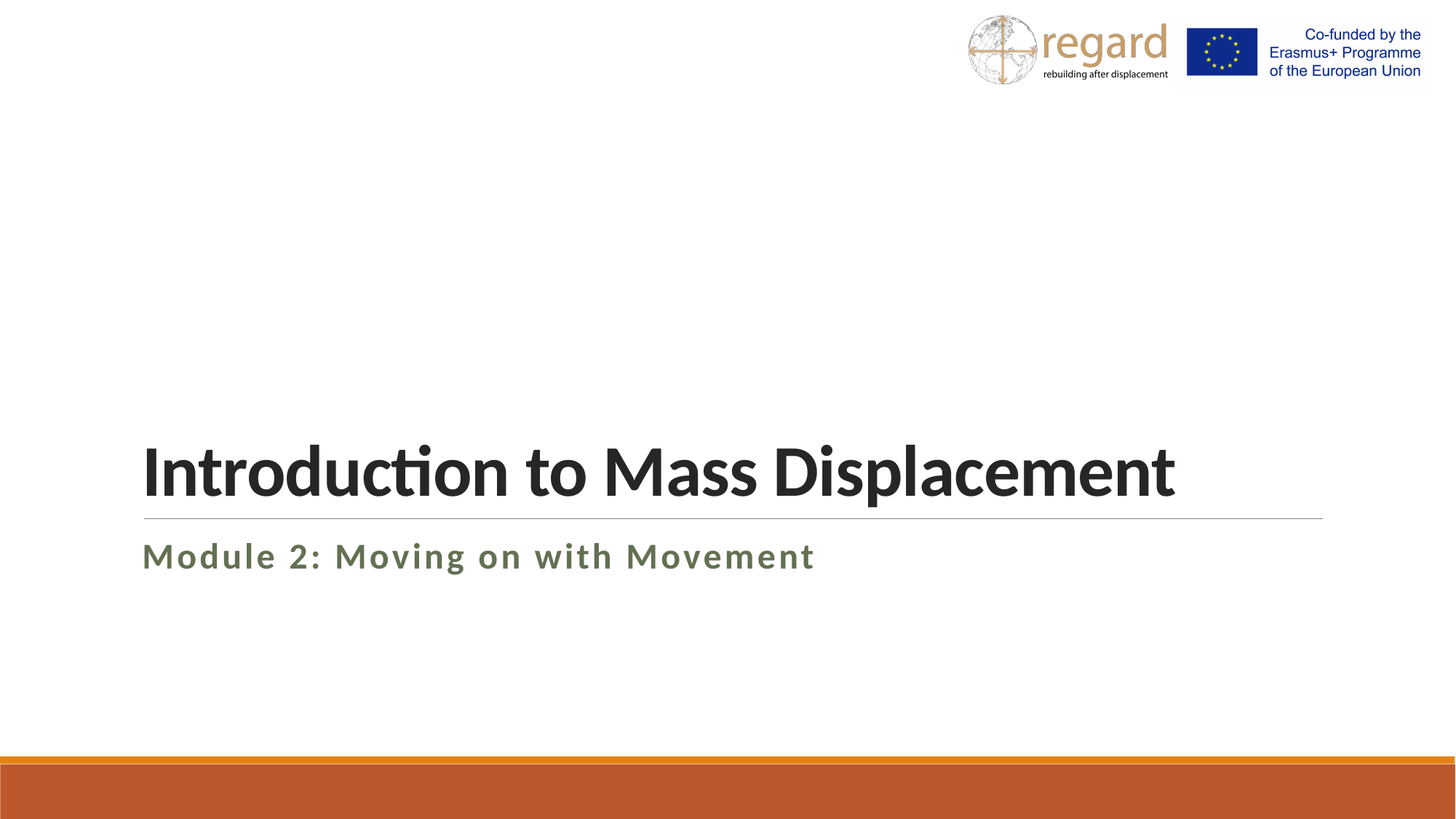

# Introduction to Mass Displacement
Module 2: Moving on with Movement